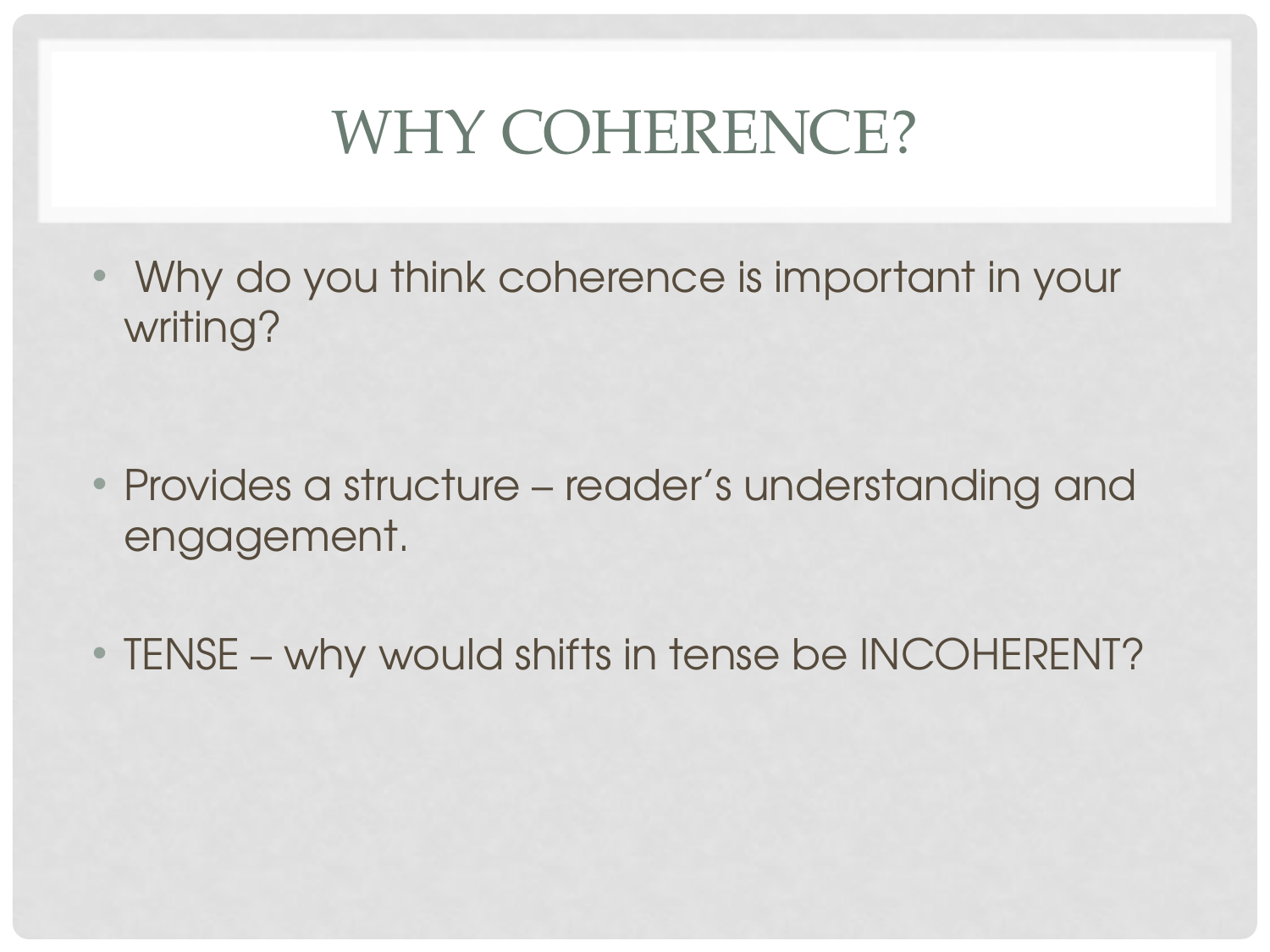

# Why coherence?
 Why do you think coherence is important in your writing?

Provides a structure – reader’s understanding and engagement.

TENSE – why would shifts in tense be INCOHERENT?